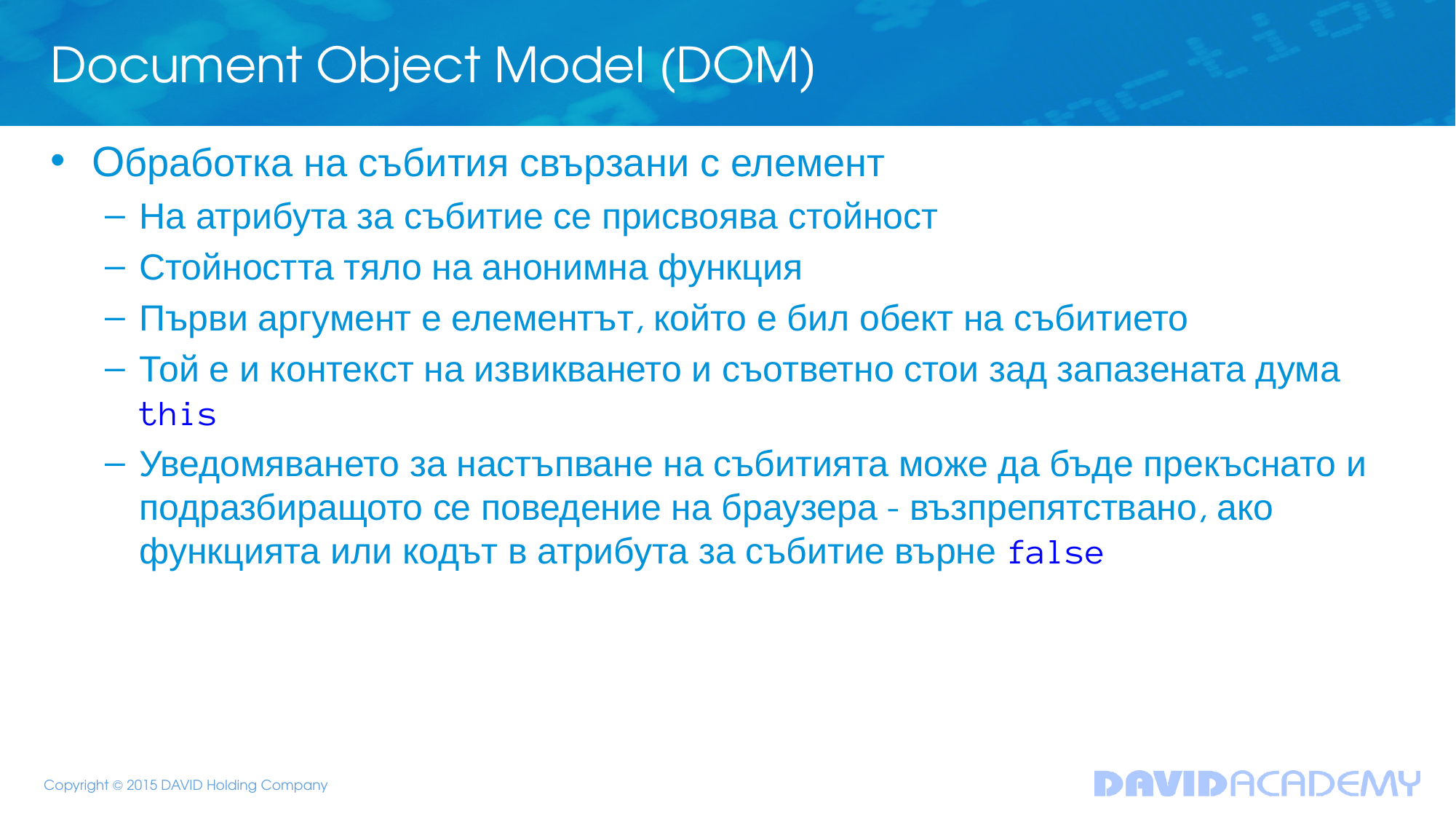

# Document Object Model (DOM)
Обработка на събития свързани с елемент
На атрибута за събитие се присвоява стойност
Стойността тяло на анонимна функция
Първи аргумент е елементът, който е бил обект на събитието
Той е и контекст на извикването и съответно стои зад запазената дума this
Уведомяването за настъпване на събитията може да бъде прекъснато и подразбиращото се поведение на браузера - възпрепятствано, ако функцията или кодът в атрибута за събитие върне false